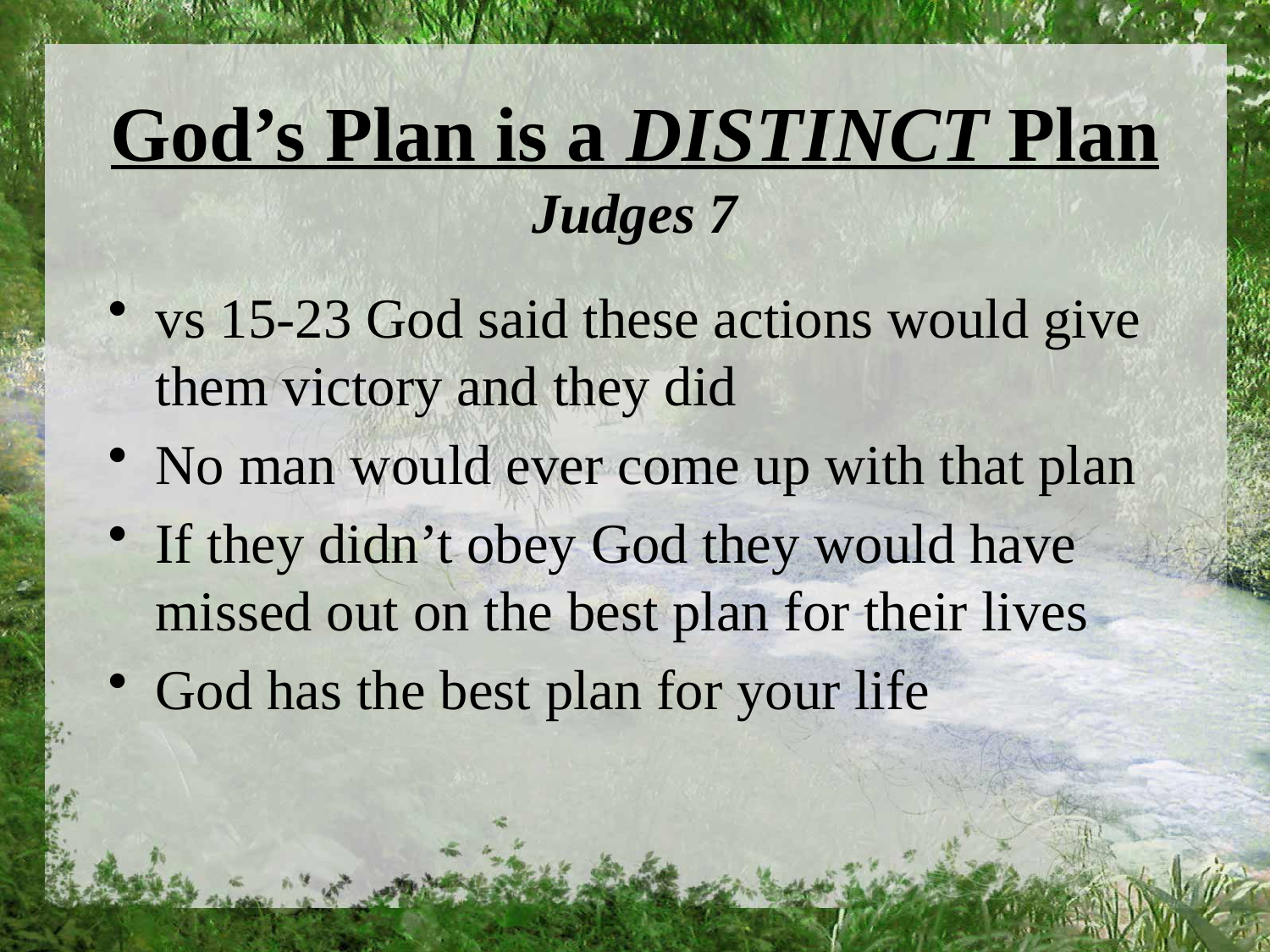

# God’s Plan is a DISTINCT Plan Judges 7
vs 15-23 God said these actions would give them victory and they did
No man would ever come up with that plan
If they didn’t obey God they would have missed out on the best plan for their lives
God has the best plan for your life